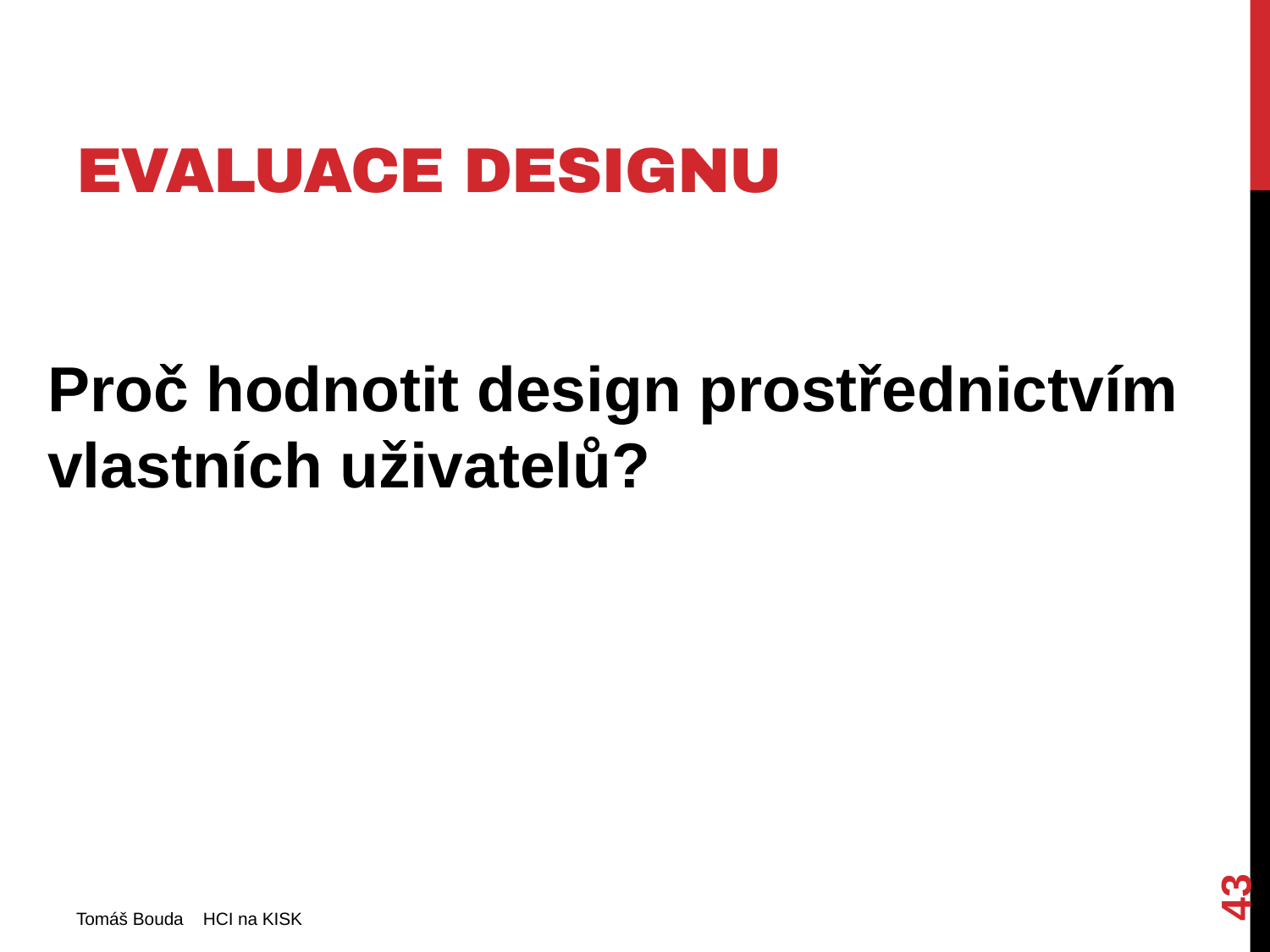

# Evaluace designu

Proč hodnotit design prostřednictvím vlastních uživatelů?

43
Tomáš Bouda    HCI na KISK